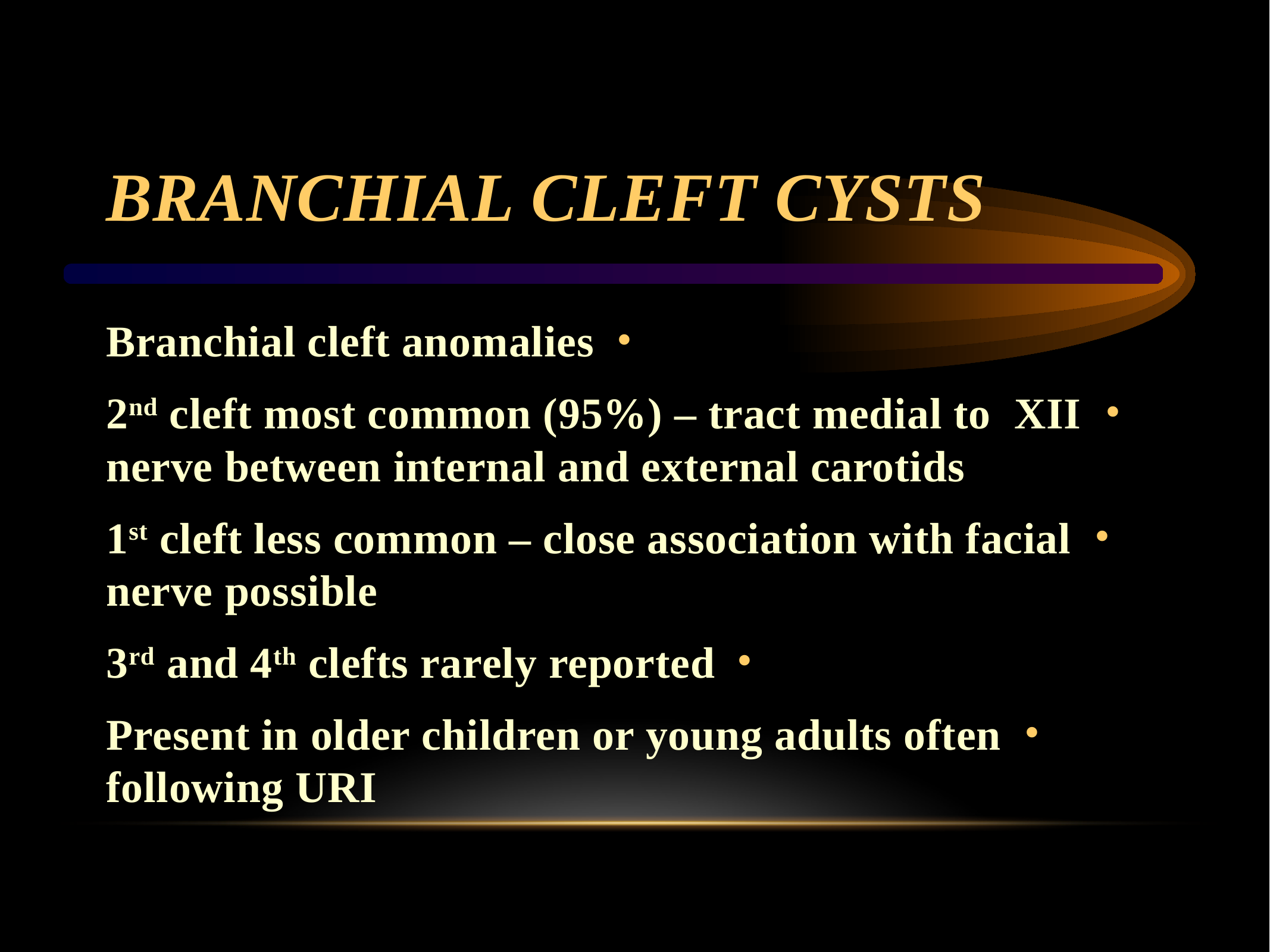

# Branchial Cleft Cysts

Branchial cleft anomalies
2nd cleft most common (95%) – tract medial to  XII nerve between internal and external carotids
1st cleft less common – close association with facial nerve possible
3rd and 4th clefts rarely reported
Present in older children or young adults often following URI